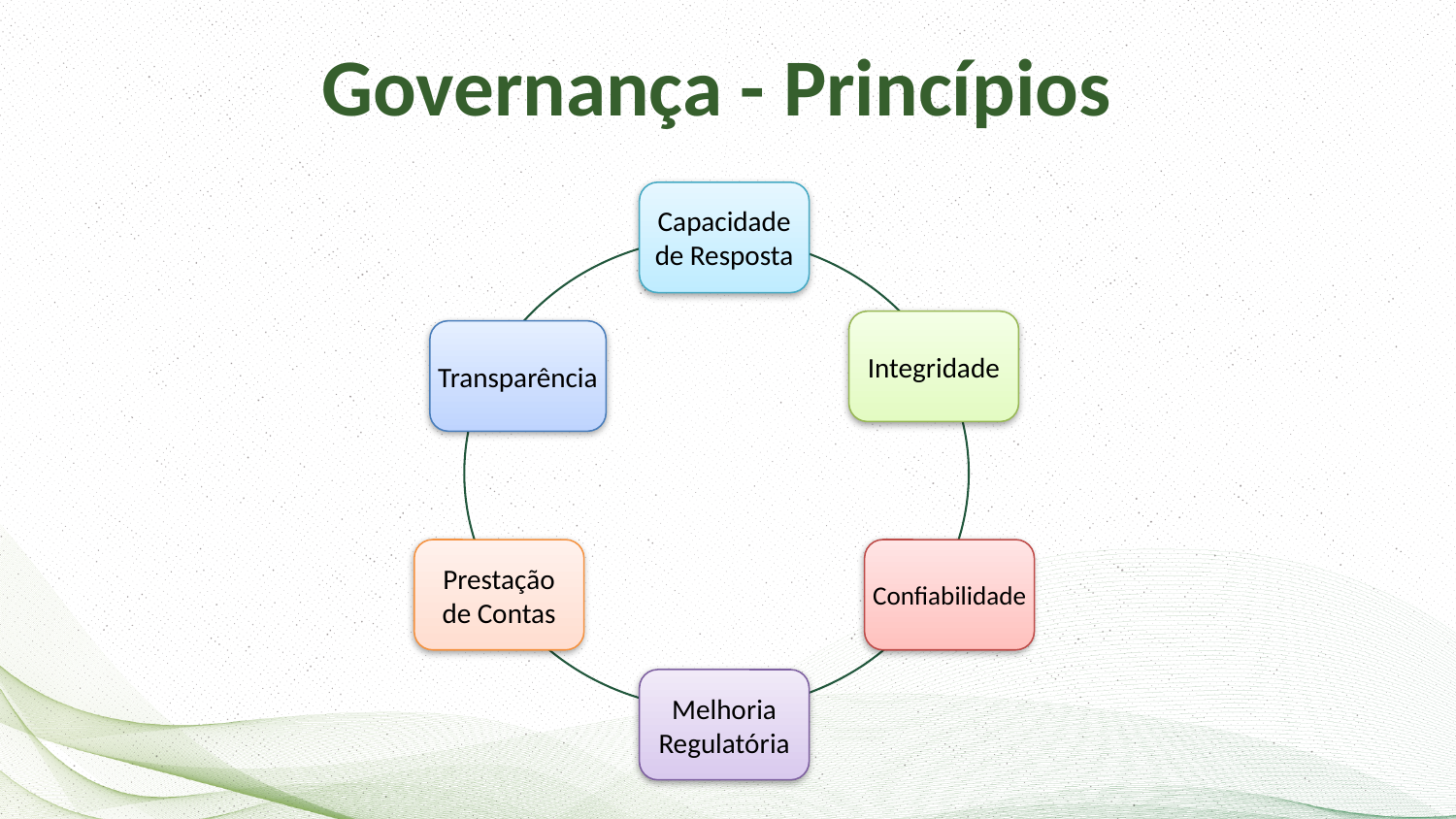

Governança - Princípios
Capacidade de Resposta

Integridade
Transparência
Prestação de Contas
Confiabilidade
Melhoria Regulatória